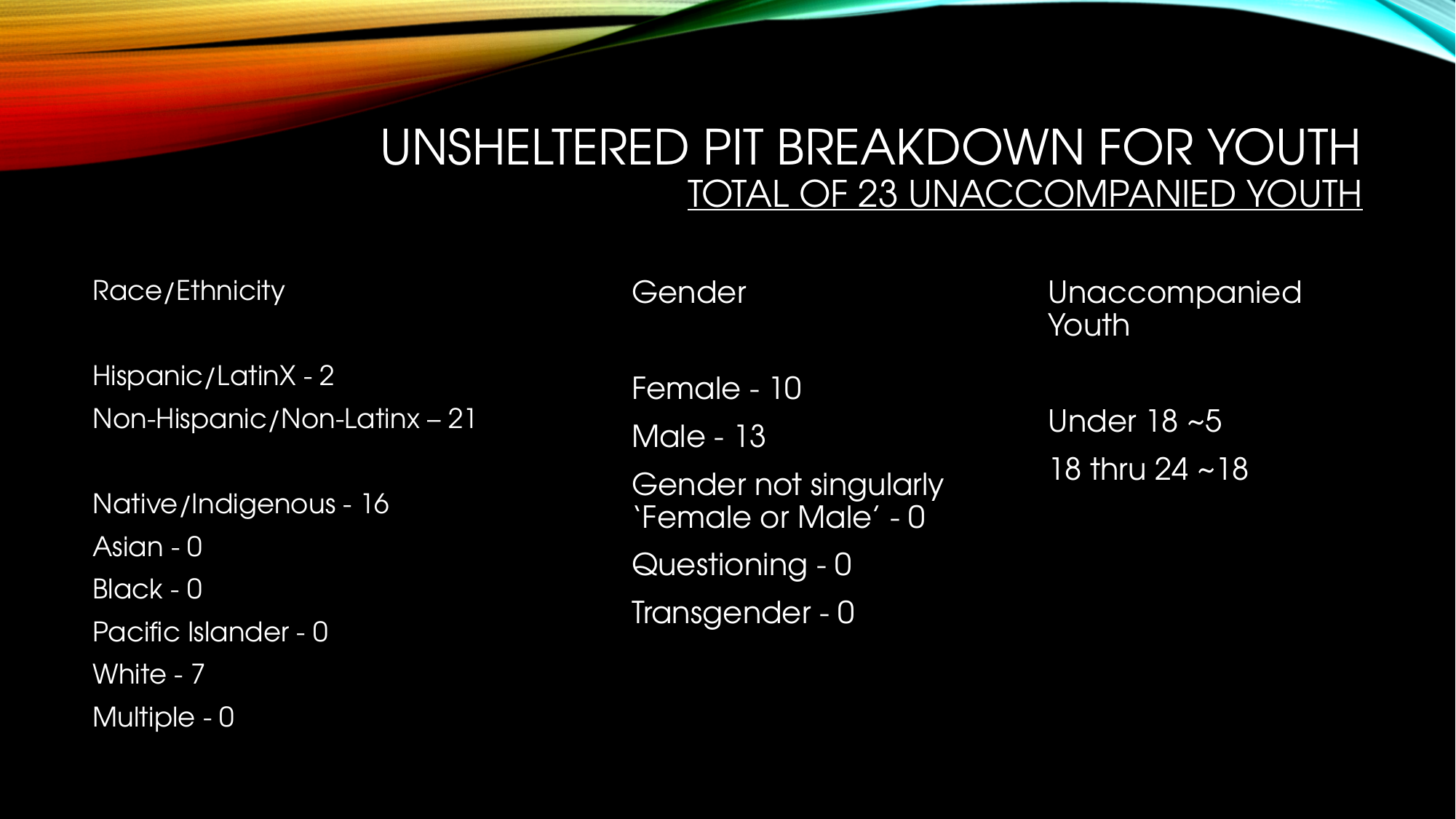

# Unsheltered Pit Breakdown for Youth Total of 23 Unaccompanied Youth
Race/Ethnicity

Hispanic/LatinX - 2
Non-Hispanic/Non-Latinx – 21

Native/Indigenous - 16
Asian - 0
Black - 0
Pacific Islander - 0
White - 7
Multiple - 0

Gender

Female - 10
Male - 13
Gender not singularly ‘Female or Male’ - 0
Questioning - 0
Transgender - 0
Unaccompanied Youth

Under 18 ~5
18 thru 24 ~18